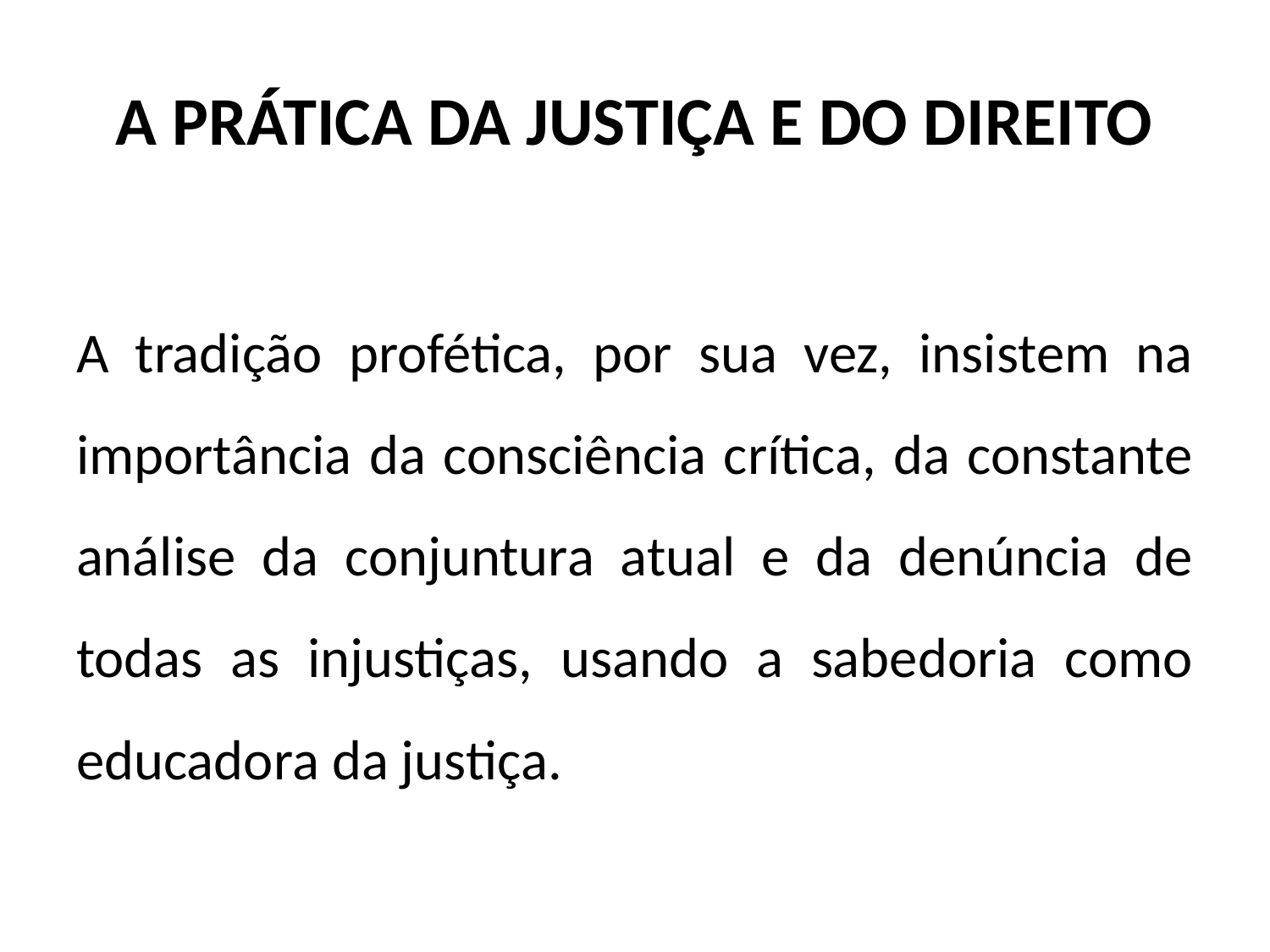

# A PRÁTICA DA JUSTIÇA E DO DIREITO
A tradição profética, por sua vez, insistem na importância da consciência crítica, da constante análise da conjuntura atual e da denúncia de todas as injustiças, usando a sabedoria como educadora da justiça.